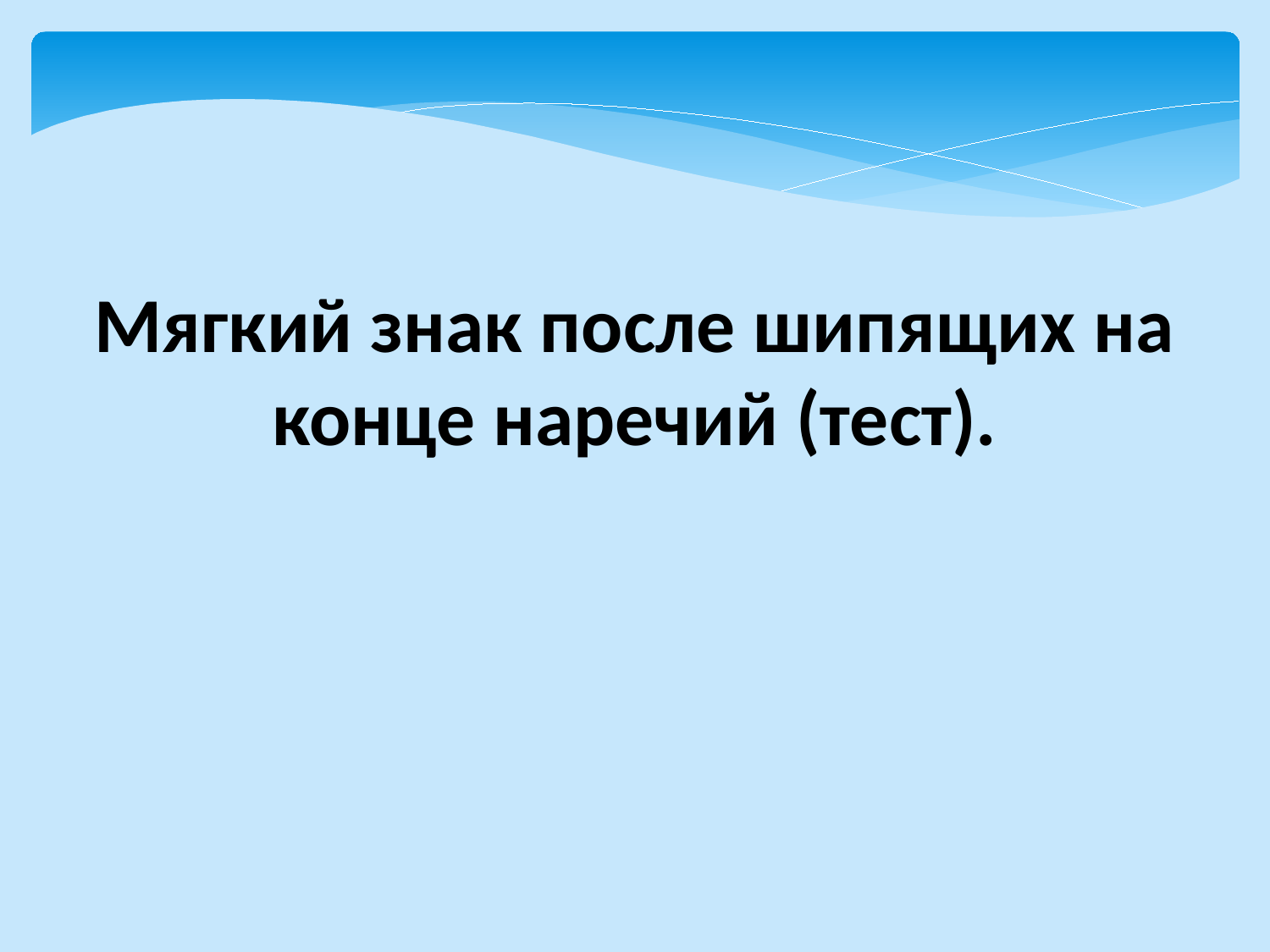

Мягкий знак после шипящих на конце наречий (тест).